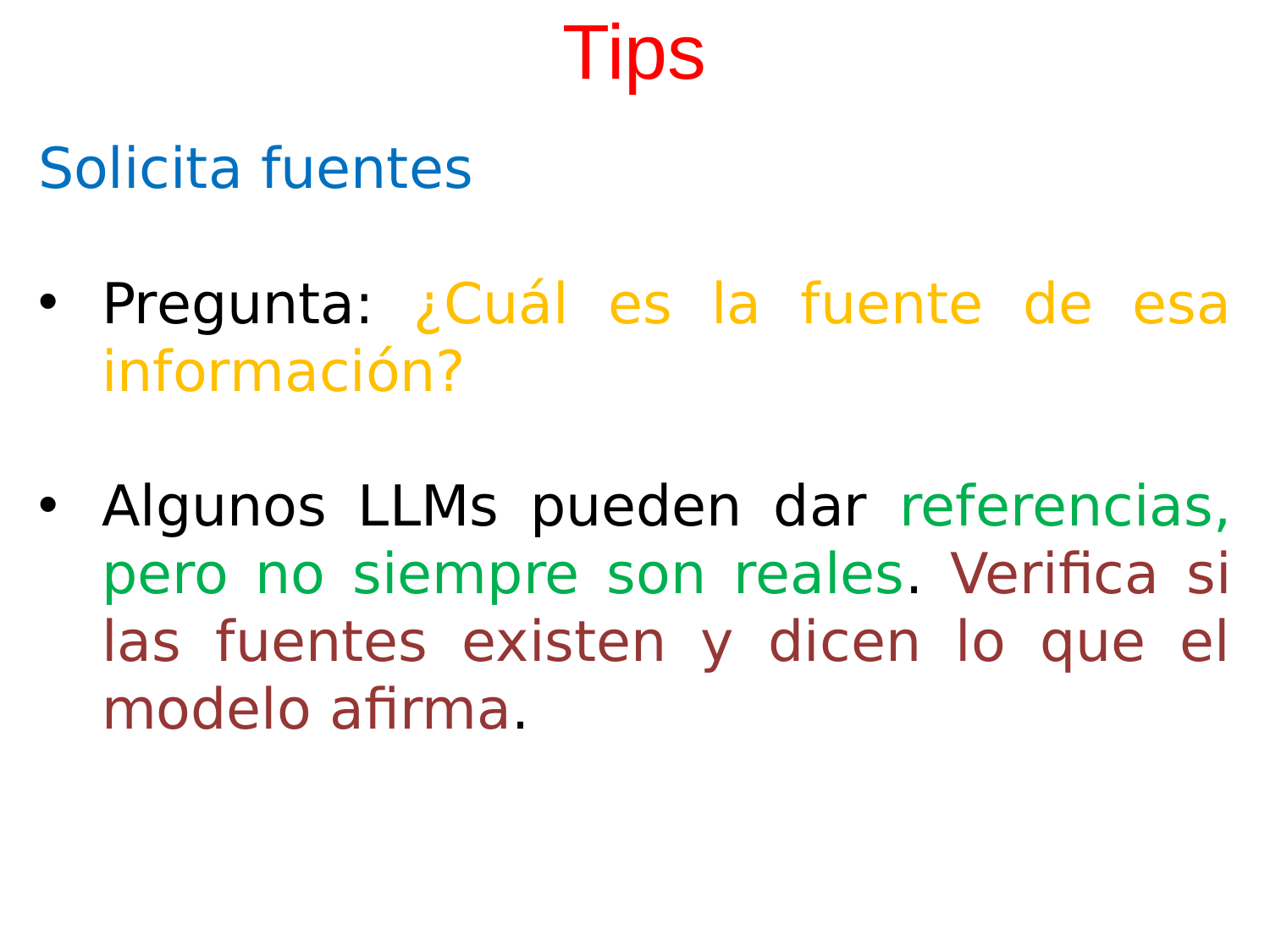

# Tips
Solicita fuentes

Pregunta: ¿Cuál es la fuente de esa información?

Algunos LLMs pueden dar referencias, pero no siempre son reales. Verifica si las fuentes existen y dicen lo que el modelo afirma.